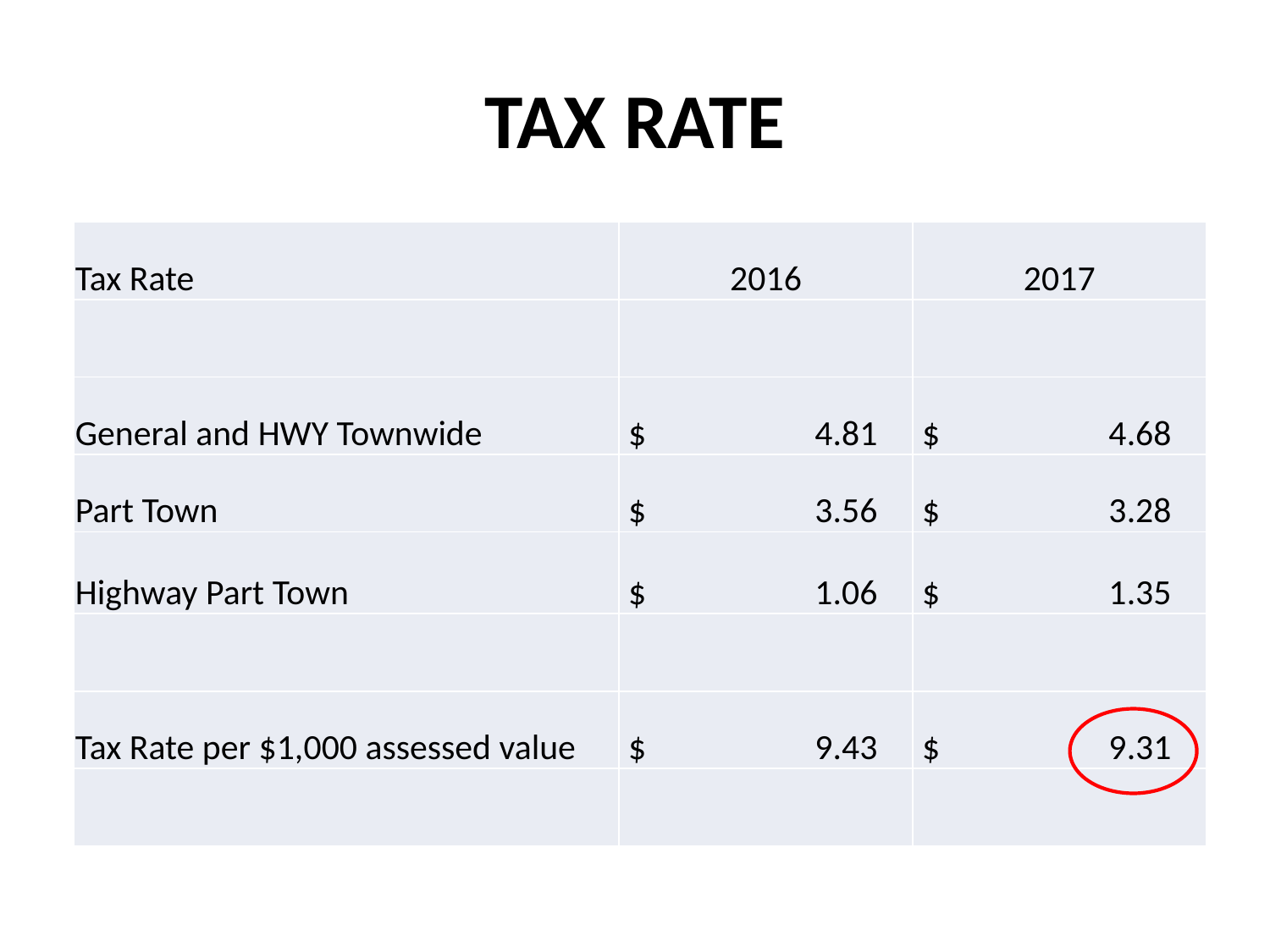

# TAX RATE
| Tax Rate | 2016 | 2017 |
| --- | --- | --- |
|  |  |  |
| General and HWY Townwide | $ 4.81 | $ 4.68 |
| Part Town | $ 3.56 | $ 3.28 |
| Highway Part Town | $ 1.06 | $ 1.35 |
|  |  |  |
| Tax Rate per $1,000 assessed value | $ 9.43 | $ 9.31 |
|  |  |  |